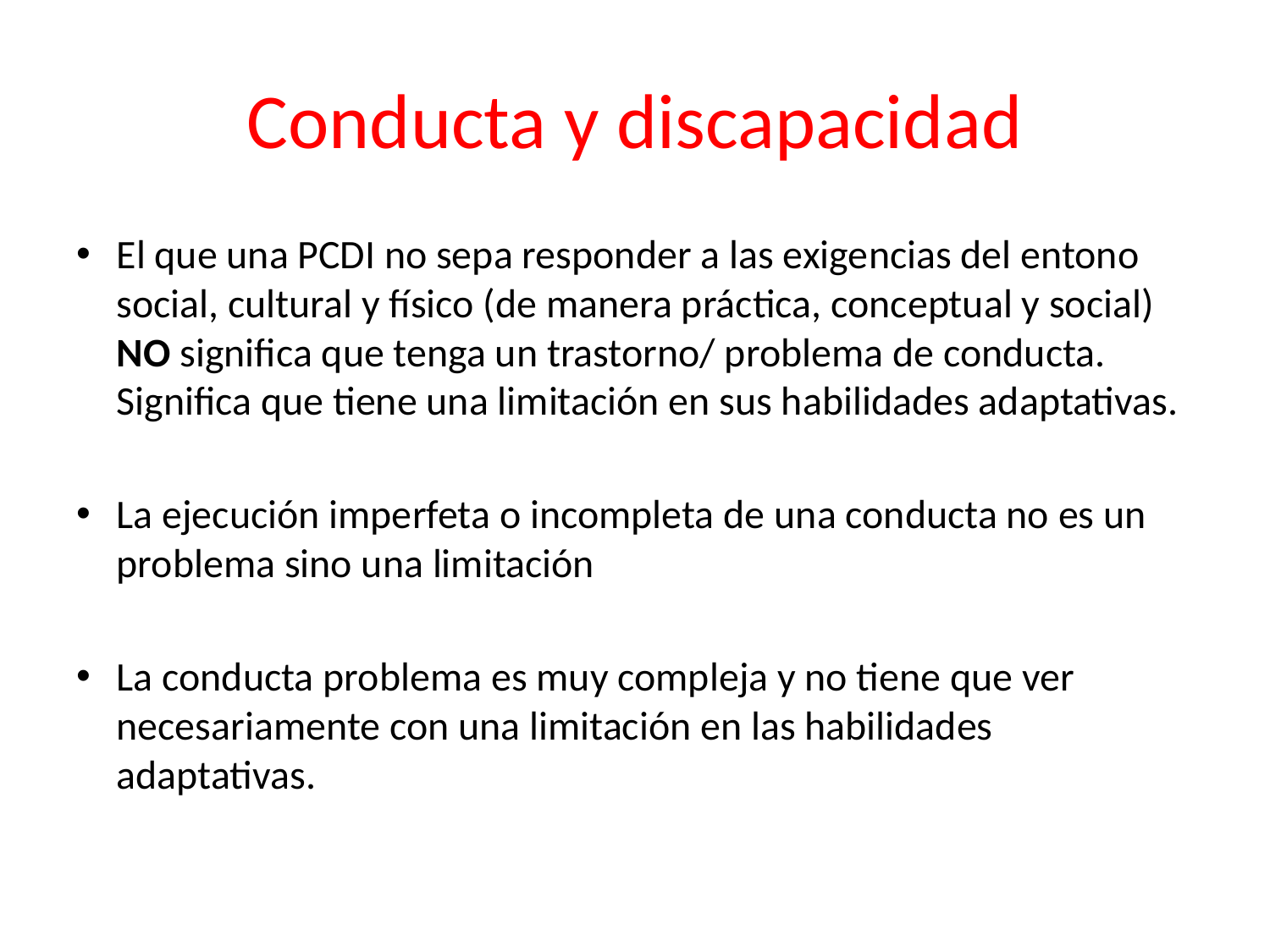

# Conducta y discapacidad
El que una PCDI no sepa responder a las exigencias del entono social, cultural y físico (de manera práctica, conceptual y social) NO significa que tenga un trastorno/ problema de conducta. Significa que tiene una limitación en sus habilidades adaptativas.

La ejecución imperfeta o incompleta de una conducta no es un problema sino una limitación

La conducta problema es muy compleja y no tiene que ver necesariamente con una limitación en las habilidades adaptativas.